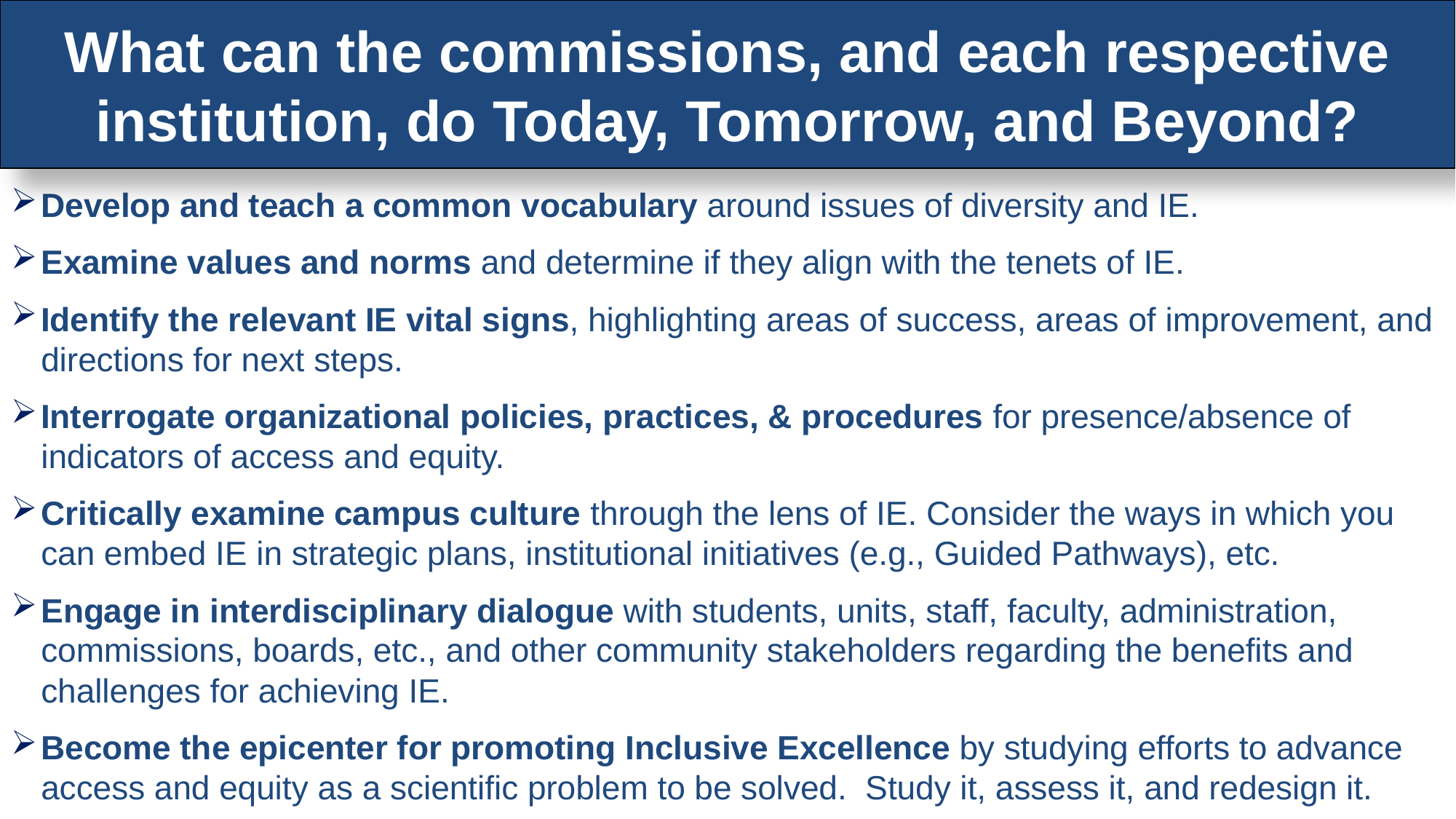

What can the commissions, and each respective institution, do Today, Tomorrow, and Beyond?
Develop and teach a common vocabulary around issues of diversity and IE.
Examine values and norms and determine if they align with the tenets of IE.
Identify the relevant IE vital signs, highlighting areas of success, areas of improvement, and directions for next steps.
Interrogate organizational policies, practices, & procedures for presence/absence of indicators of access and equity.
Critically examine campus culture through the lens of IE. Consider the ways in which you can embed IE in strategic plans, institutional initiatives (e.g., Guided Pathways), etc.
Engage in interdisciplinary dialogue with students, units, staff, faculty, administration, commissions, boards, etc., and other community stakeholders regarding the benefits and challenges for achieving IE.
Become the epicenter for promoting Inclusive Excellence by studying efforts to advance access and equity as a scientific problem to be solved.  Study it, assess it, and redesign it.